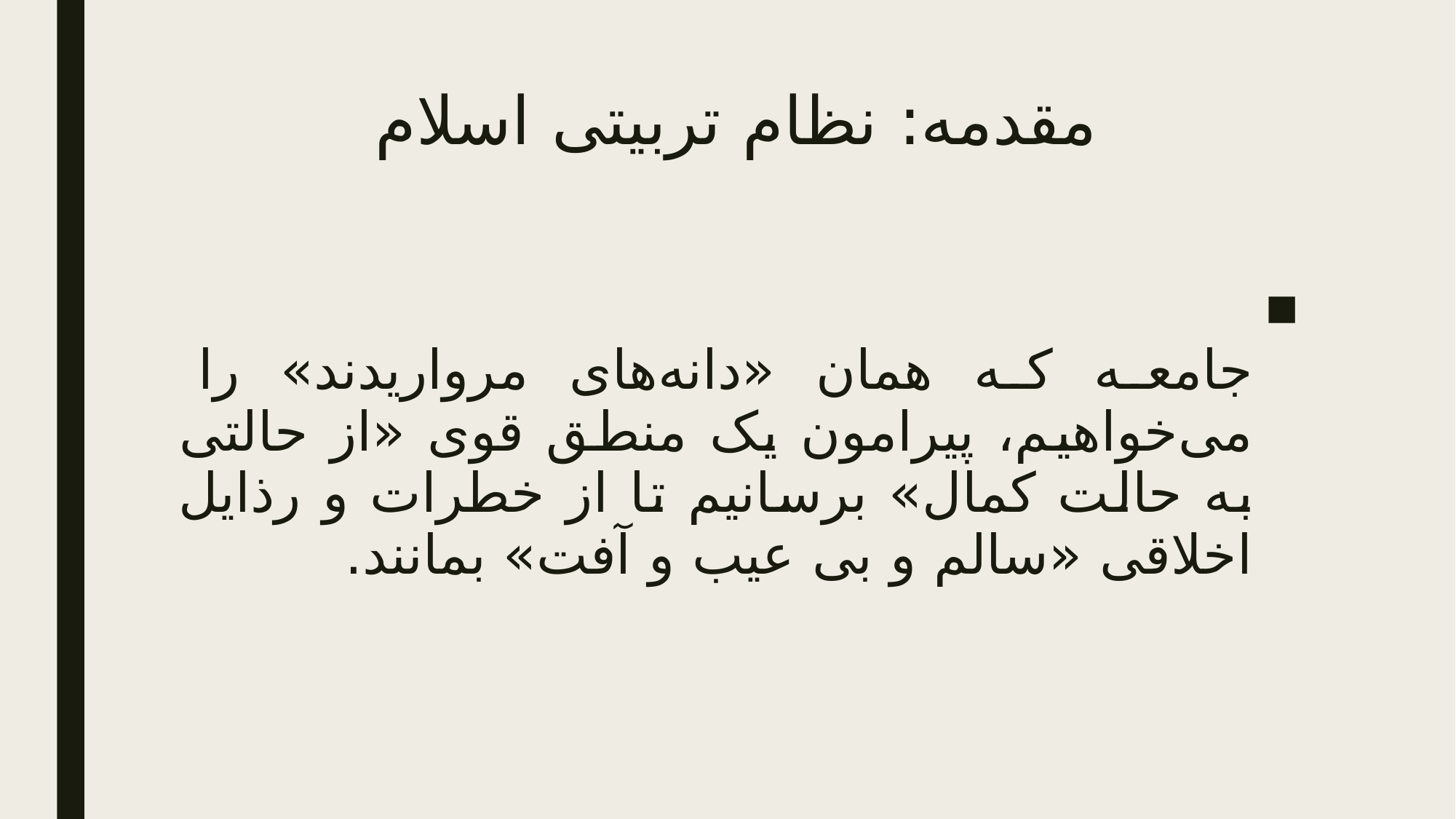

# مقدمه: نظام تربیتی اسلام
جامعه که همان «دانه‌های مرواریدند» را می‌خواهیم، پیرامون یک منطق قوی «از حالتی به حالت کمال» برسانیم تا از خطرات و رذایل اخلاقی «سالم و بی عیب و آفت» بمانند.